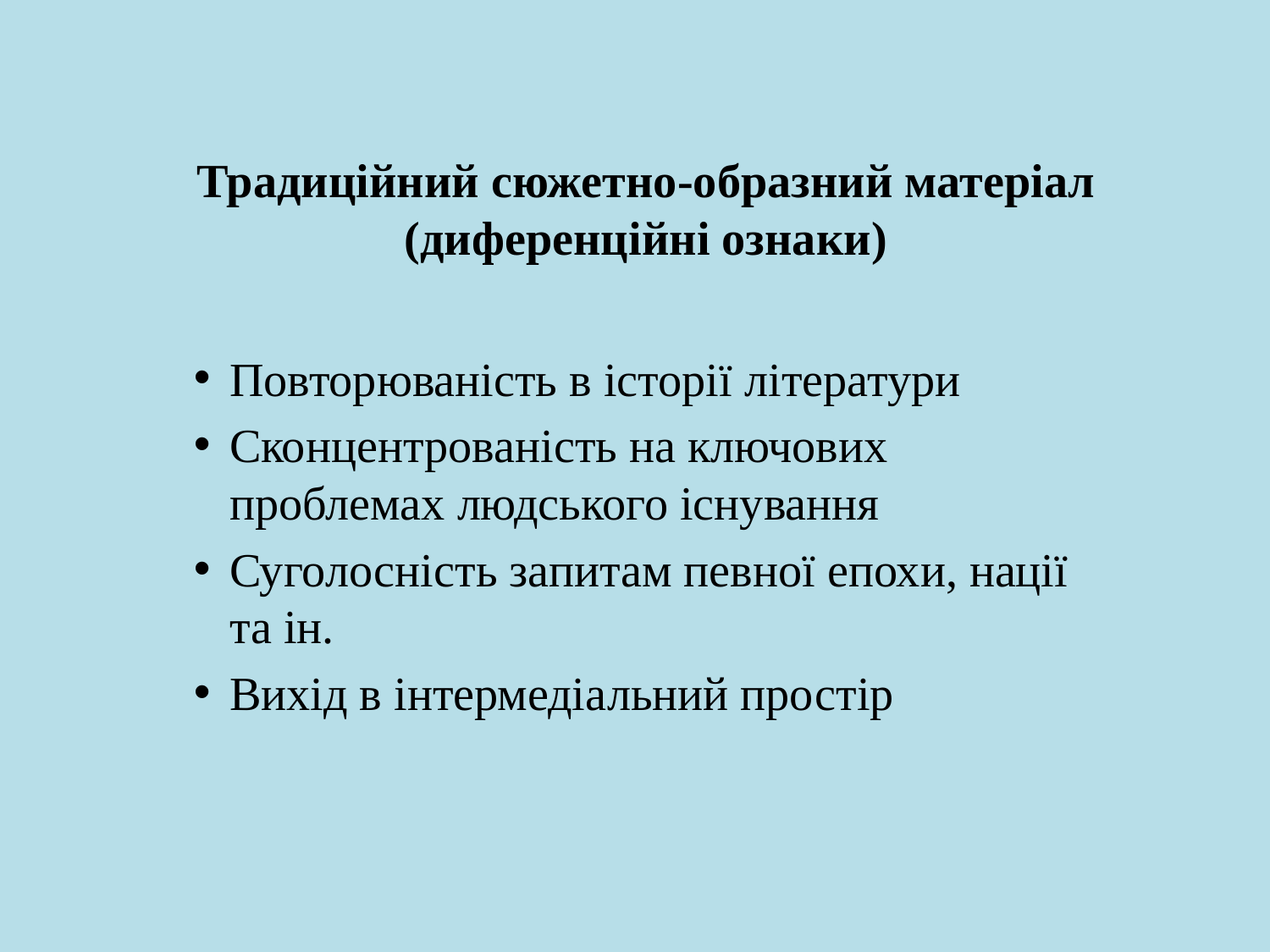

# Традиційний сюжетно-образний матеріал (диференційні ознаки)
Повторюваність в історії літератури
Сконцентрованість на ключових проблемах людського існування
Суголосність запитам певної епохи, нації та ін.
Вихід в інтермедіальний простір